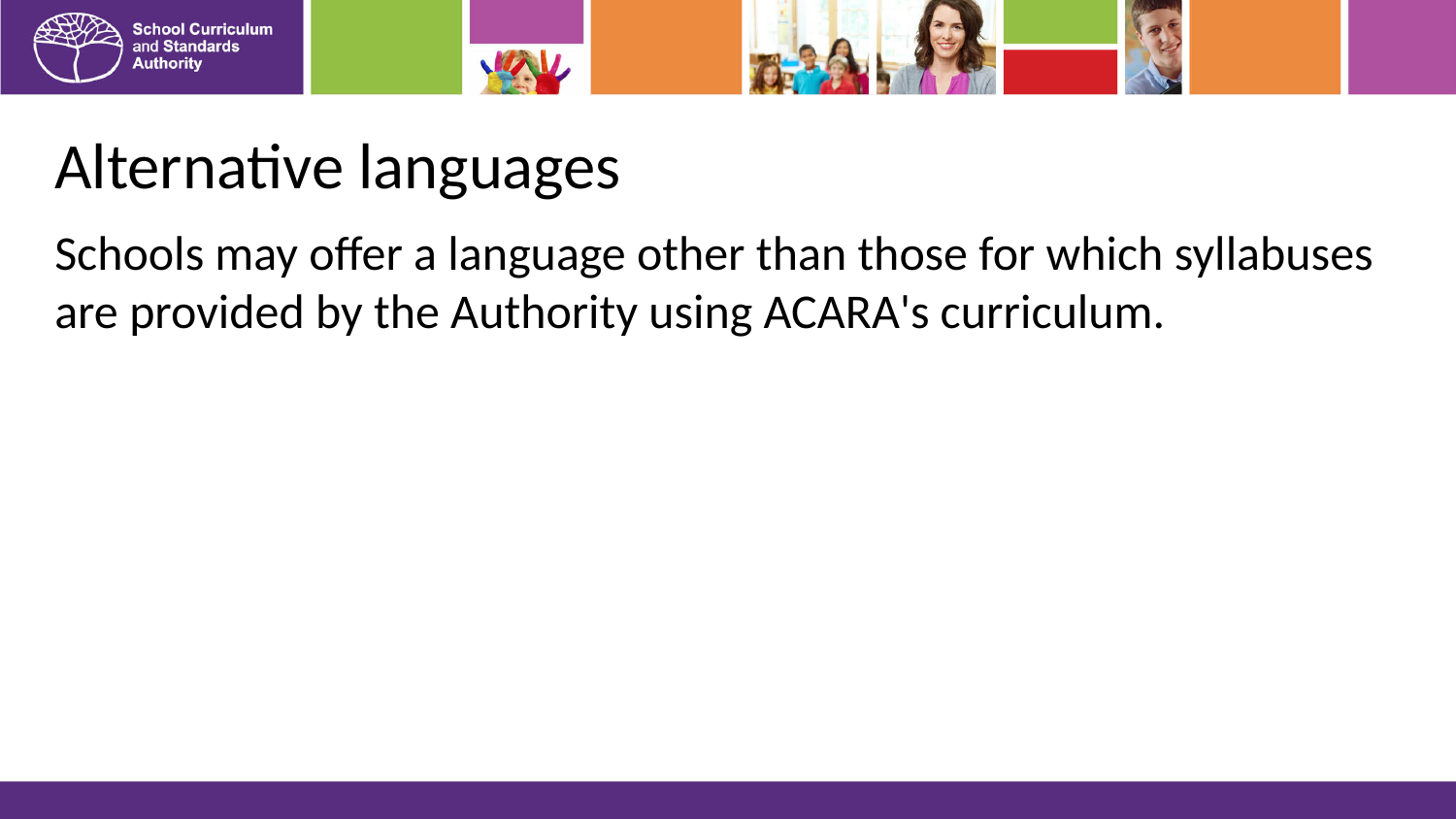

# Alternative languages
Schools may offer a language other than those for which syllabuses are provided by the Authority using ACARA's curriculum.